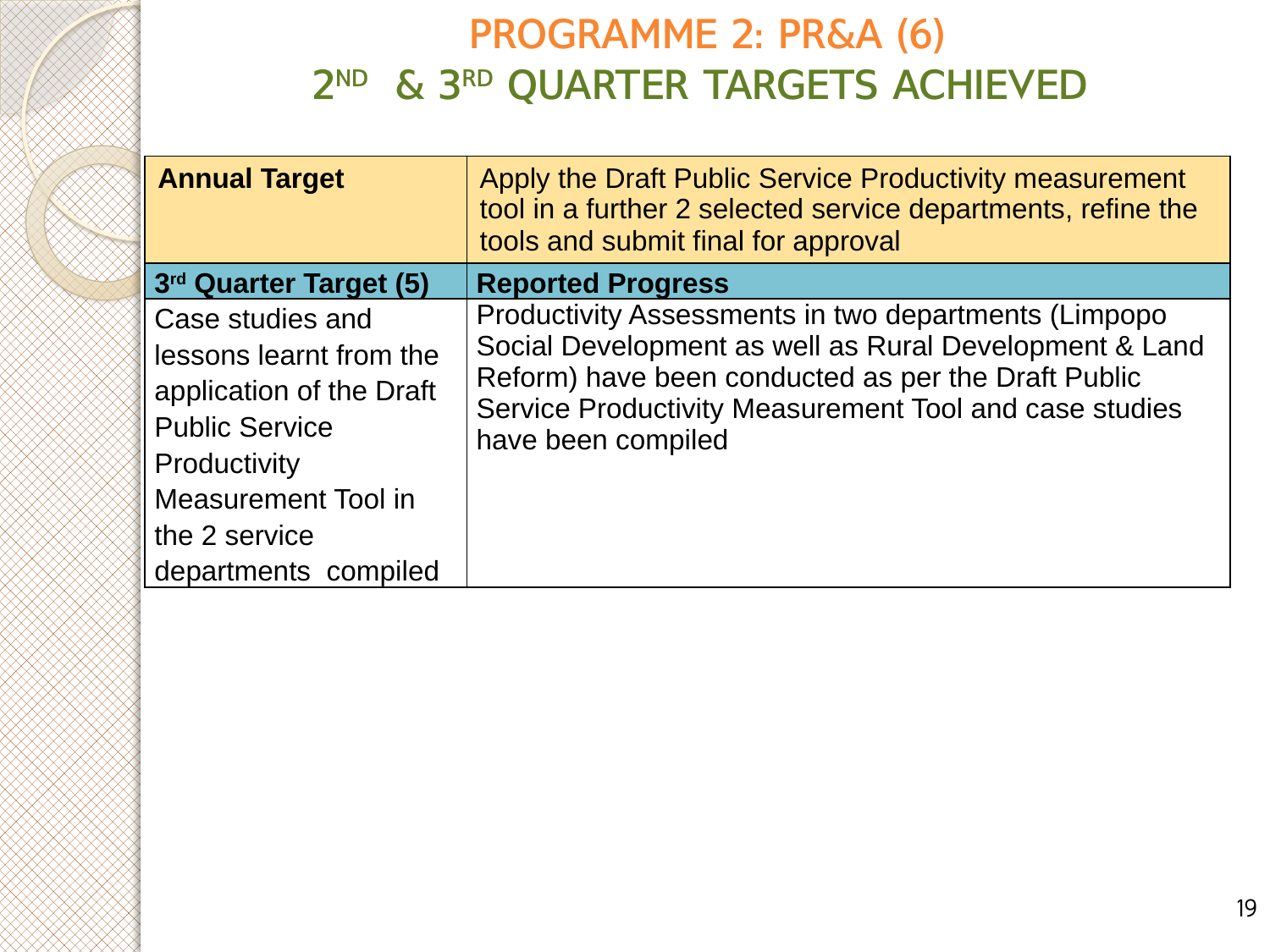

PROGRAMME 2: PR&A (6)
2ND  & 3RD QUARTER TARGETS ACHIEVED
| Annual Target | Apply the Draft Public Service Productivity measurement tool in a further 2 selected service departments, refine the tools and submit final for approval |
| --- | --- |
| 3rd Quarter Target (5) | Reported Progress |
| Case studies and lessons learnt from the application of the Draft Public Service Productivity Measurement Tool in the 2 service departments compiled | Productivity Assessments in two departments (Limpopo Social Development as well as Rural Development & Land Reform) have been conducted as per the Draft Public Service Productivity Measurement Tool and case studies have been compiled |
19